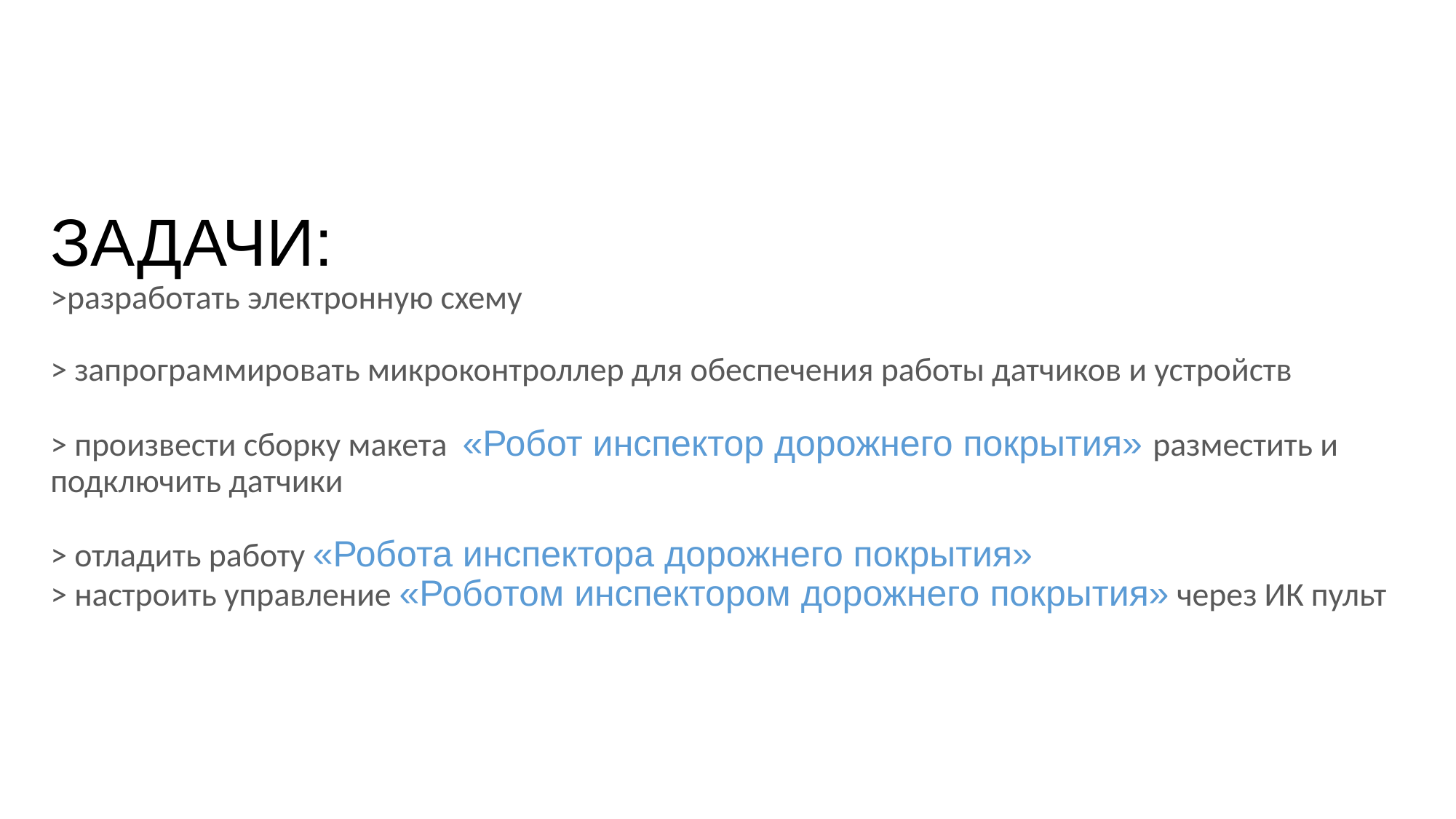

# ЗАДАЧИ: >разработать электронную схему > запрограммировать микроконтроллер для обеспечения работы датчиков и устройств > произвести сборку макета  «Робот инспектор дорожнего покрытия» разместить и подключить датчики > отладить работу «Робота инспектора дорожнего покрытия» > настроить управление «Роботом инспектором дорожнего покрытия» через ИК пульт